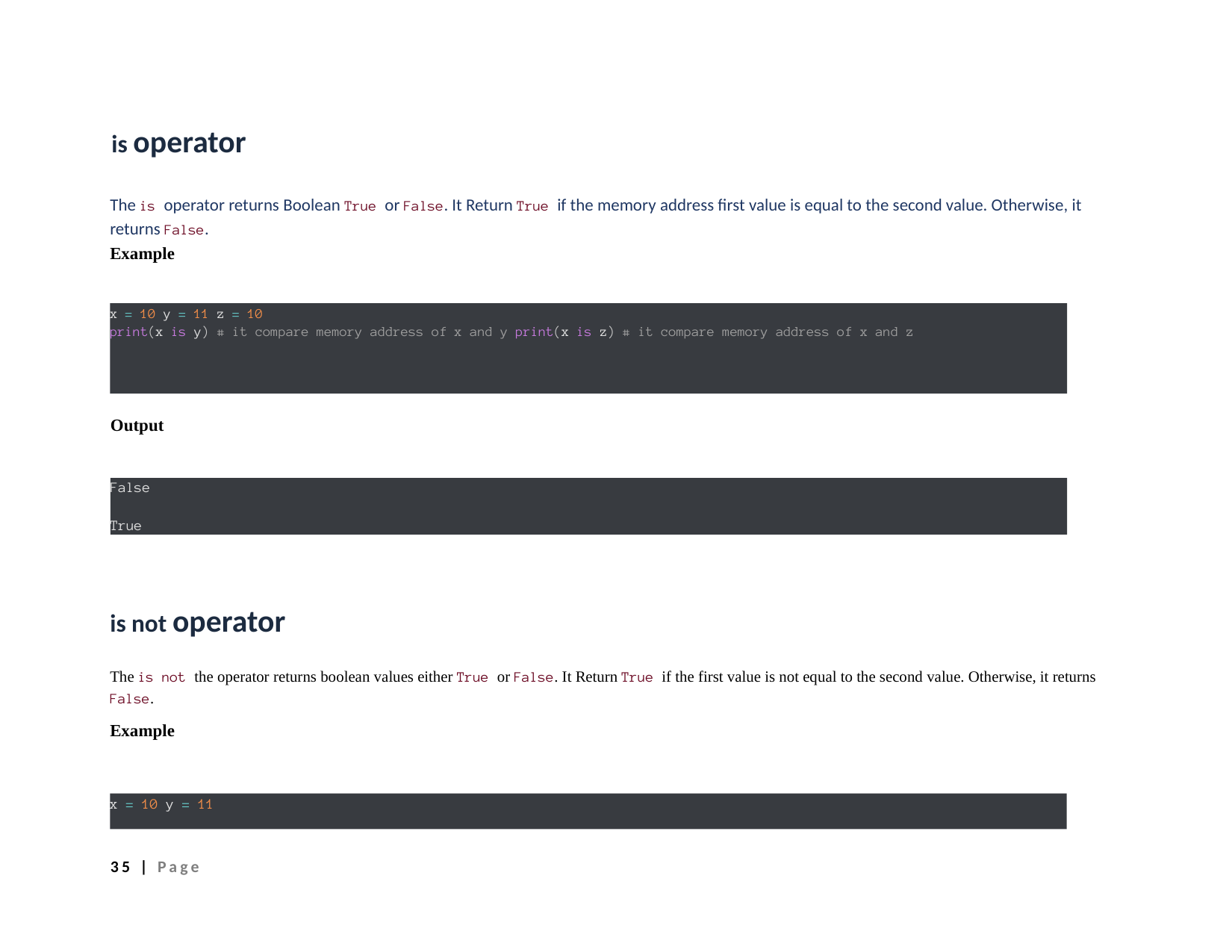

is operator
The is operator returns Boolean True or False. It Return True if the memory address first value is equal to the second value. Otherwise, it returns False.
Example
x = 10 y = 11 z = 10
print(x is y) # it compare memory address of x and y print(x is z) # it compare memory address of x and z
Output
False
True
is not operator
The is not the operator returns boolean values either True or False. It Return True if the first value is not equal to the second value. Otherwise, it returns False.
Example
x = 10 y = 11
35 | Page